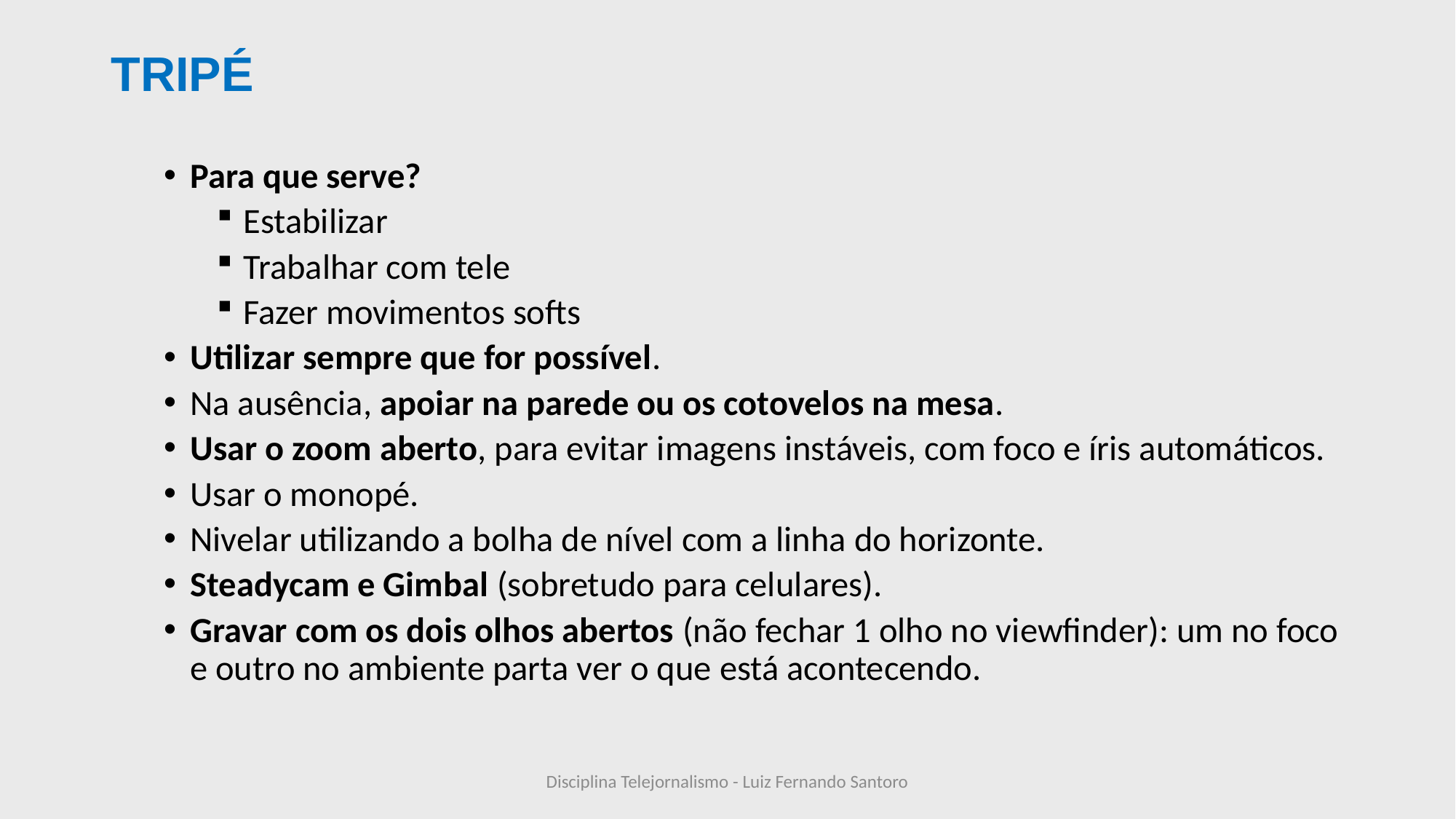

# TRIPÉ
Para que serve?
Estabilizar
Trabalhar com tele
Fazer movimentos softs
Utilizar sempre que for possível.
Na ausência, apoiar na parede ou os cotovelos na mesa.
Usar o zoom aberto, para evitar imagens instáveis, com foco e íris automáticos.
Usar o monopé.
Nivelar utilizando a bolha de nível com a linha do horizonte.
Steadycam e Gimbal (sobretudo para celulares).
Gravar com os dois olhos abertos (não fechar 1 olho no viewfinder): um no foco e outro no ambiente parta ver o que está acontecendo.

Disciplina Telejornalismo - Luiz Fernando Santoro
101